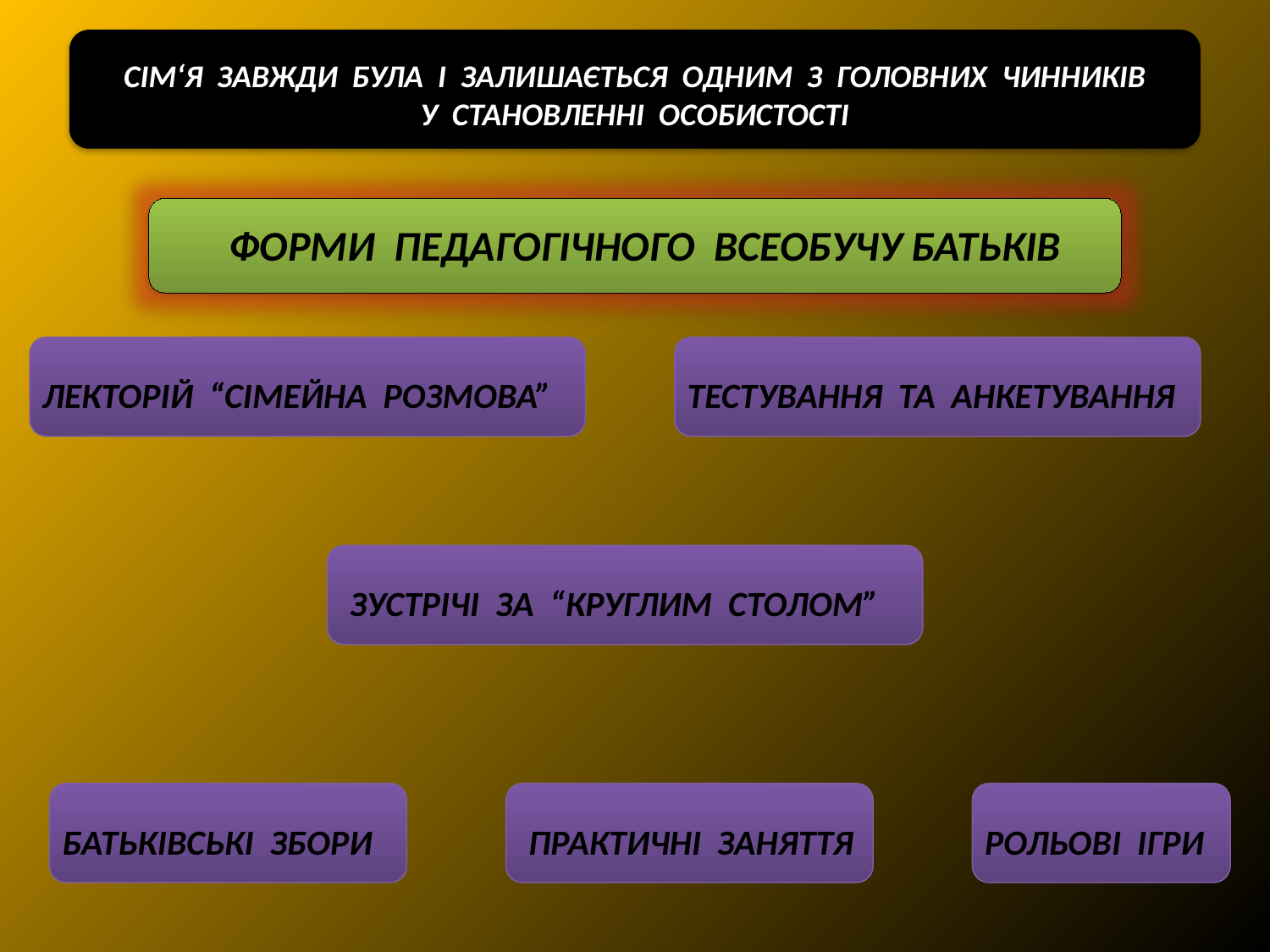

СІМ‘Я  ЗАВЖДИ  БУЛА  І  ЗАЛИШАЄТЬСЯ  ОДНИМ  З  ГОЛОВНИХ  ЧИННИКІВ У  СТАНОВЛЕННІ  ОСОБИСТОСТІ

ФОРМИ  ПЕДАГОГІЧНОГО  ВСЕОБУЧУ БАТЬКІВ

ЛЕКТОРІЙ  “СІМЕЙНА  РОЗМОВА”

ТЕСТУВАННЯ  ТА  АНКЕТУВАННЯ

ЗУСТРІЧІ  ЗА  “КРУГЛИМ  СТОЛОМ”

БАТЬКІВСЬКІ  ЗБОРИ

ПРАКТИЧНІ  ЗАНЯТТЯ

РОЛЬОВІ  ІГРИ